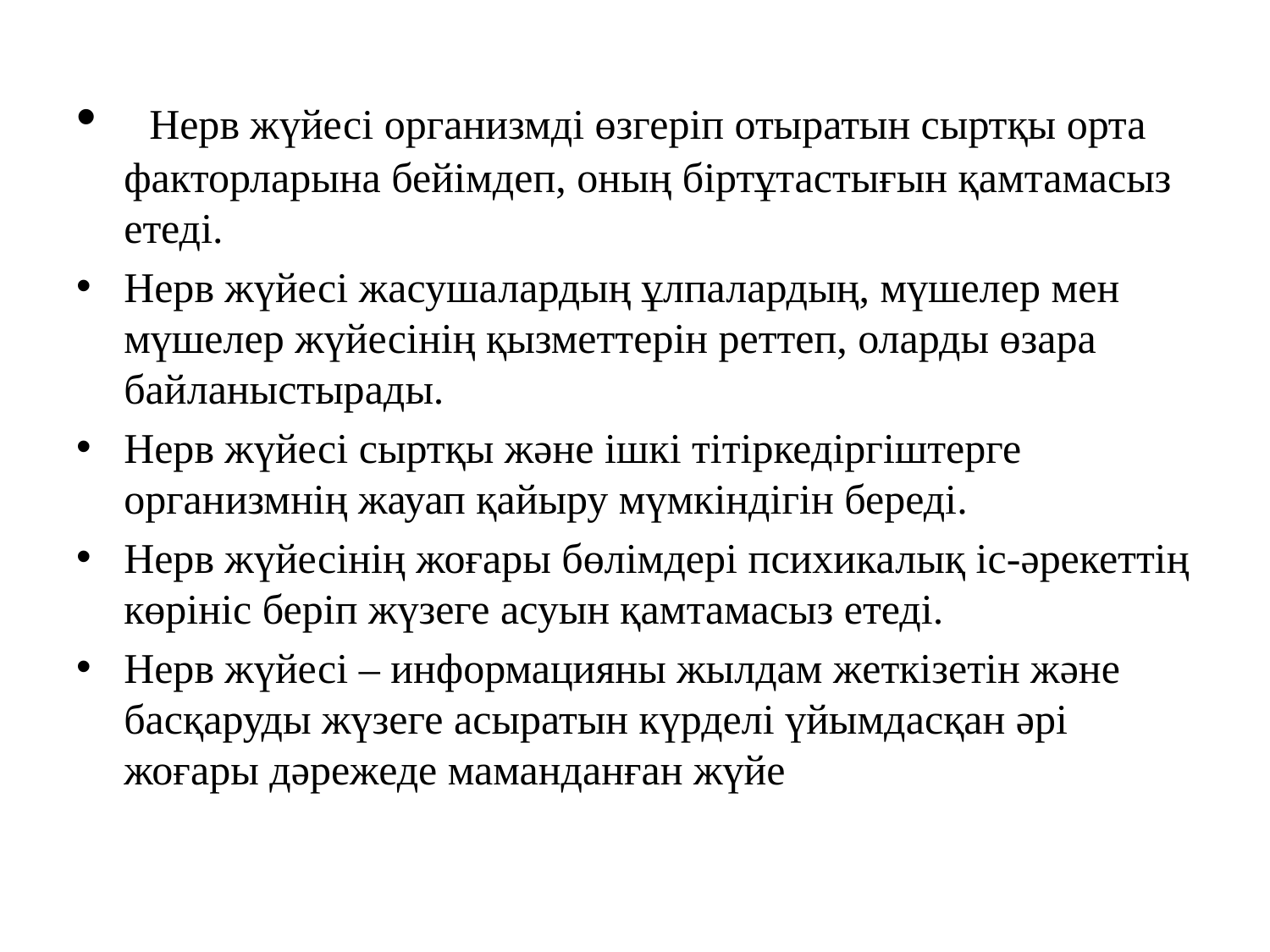

Нерв жүйесі организмді өзгеріп отыратын сыртқы орта факторларына бейімдеп, оның біртұтастығын қамтамасыз етеді.
Нерв жүйесі жасушалардың ұлпалардың, мүшелер мен мүшелер жүйесінің қызметтерін реттеп, оларды өзара байланыстырады.
Нерв жүйесі сыртқы және ішкі тітіркедіргіштерге организмнің жауап қайыру мүмкіндігін береді.
Нерв жүйесінің жоғары бөлімдері психикалық іс-әрекеттің көрініс беріп жүзеге асуын қамтамасыз етеді.
Нерв жүйесі – информацияны жылдам жеткізетін және басқаруды жүзеге асыратын күрделі үйымдасқан әрі жоғары дәрежеде маманданған жүйе